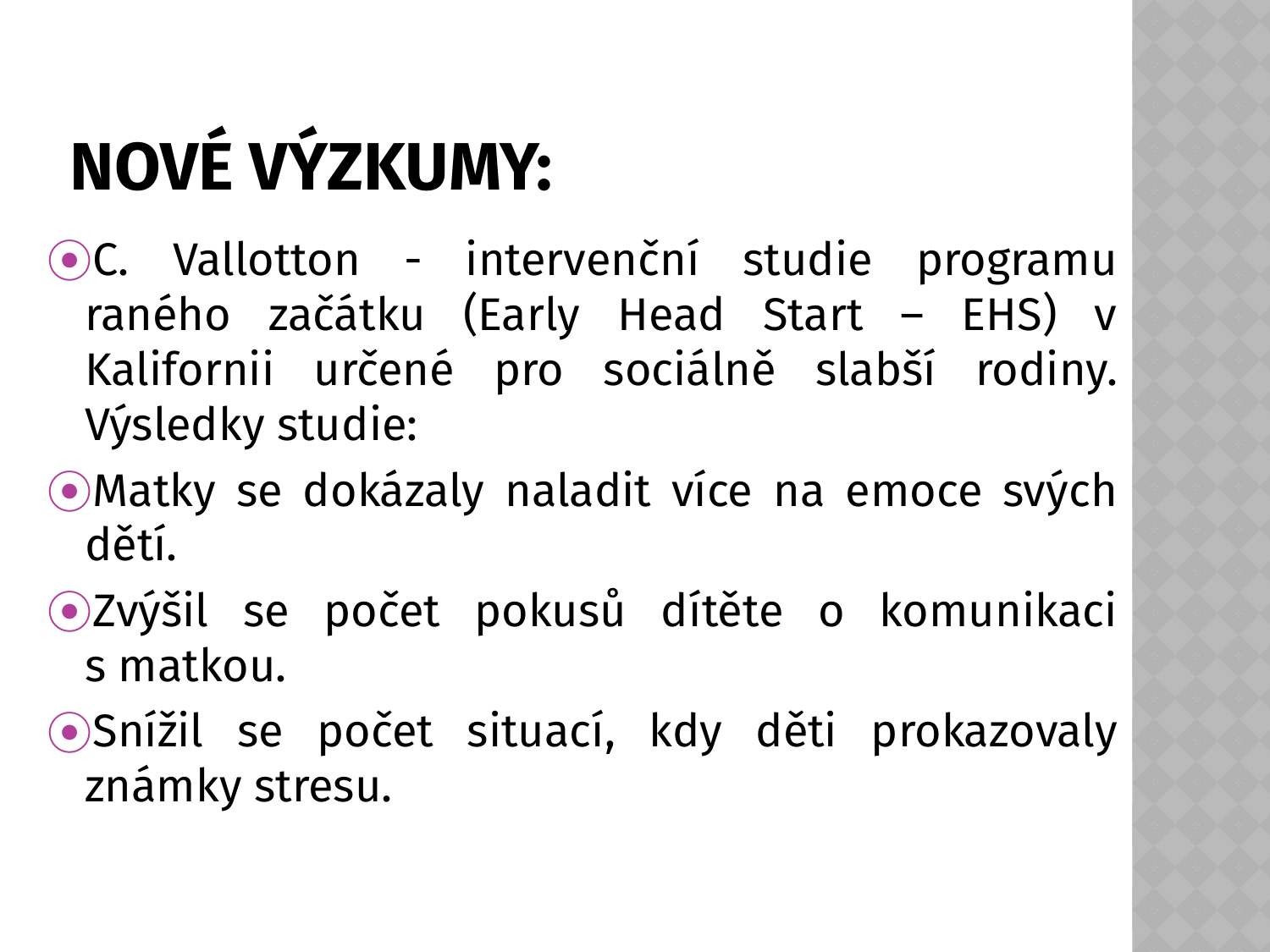

NOVÉ VÝZKUMY:
C. Vallotton - intervenční studie programu raného začátku (Early Head Start – EHS) v Kalifornii určené pro sociálně slabší rodiny. Výsledky studie:
Matky se dokázaly naladit více na emoce svých dětí.
Zvýšil se počet pokusů dítěte o komunikaci s matkou.
Snížil se počet situací, kdy děti prokazovaly známky stresu.